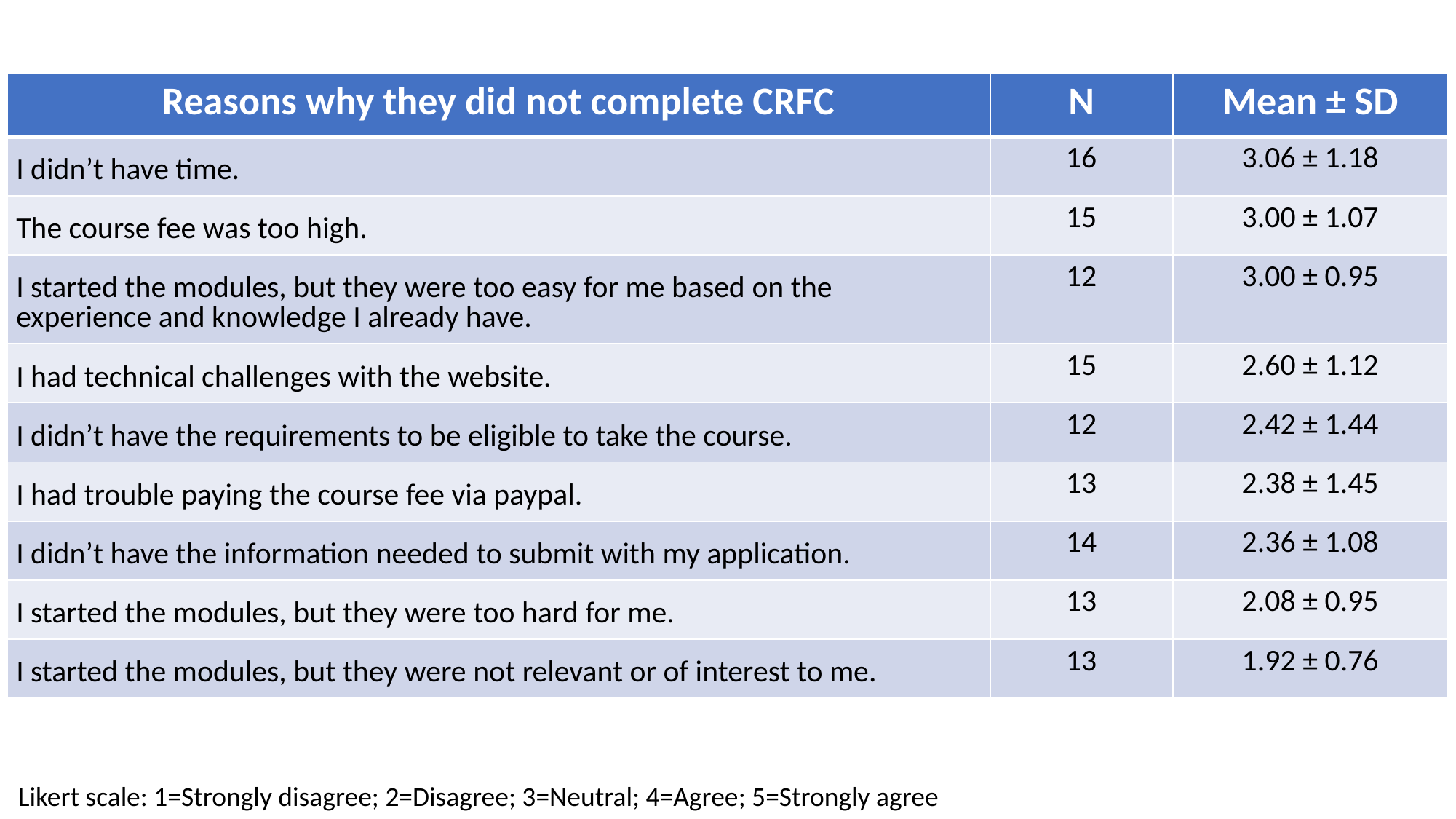

| Reasons why they did not complete CRFC | N | Mean ± SD |
| --- | --- | --- |
| I didn’t have time. | 16 | 3.06 ± 1.18 |
| The course fee was too high. | 15 | 3.00 ± 1.07 |
| I started the modules, but they were too easy for me based on the experience and knowledge I already have. | 12 | 3.00 ± 0.95 |
| I had technical challenges with the website. | 15 | 2.60 ± 1.12 |
| I didn’t have the requirements to be eligible to take the course. | 12 | 2.42 ± 1.44 |
| I had trouble paying the course fee via paypal. | 13 | 2.38 ± 1.45 |
| I didn’t have the information needed to submit with my application. | 14 | 2.36 ± 1.08 |
| I started the modules, but they were too hard for me. | 13 | 2.08 ± 0.95 |
| I started the modules, but they were not relevant or of interest to me. | 13 | 1.92 ± 0.76 |
Likert scale: 1=Strongly disagree; 2=Disagree; 3=Neutral; 4=Agree; 5=Strongly agree